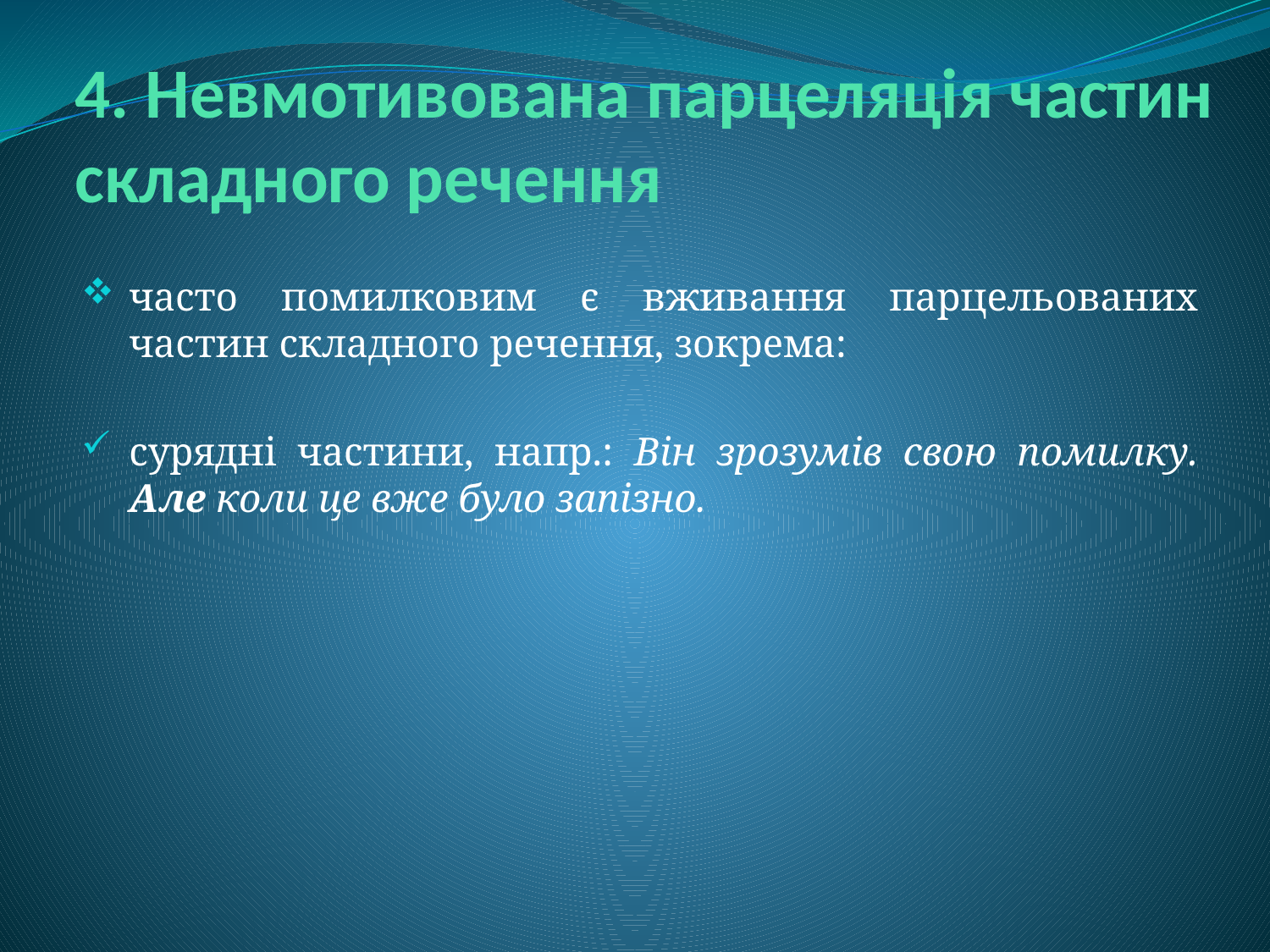

# 4. Невмотивована парцеляція частин складного речення
часто помилковим є вживання парцельованих частин складного речення, зокрема:

сурядні частини, напр.: Він зрозумів свою помилку. Але коли це вже було запізно.